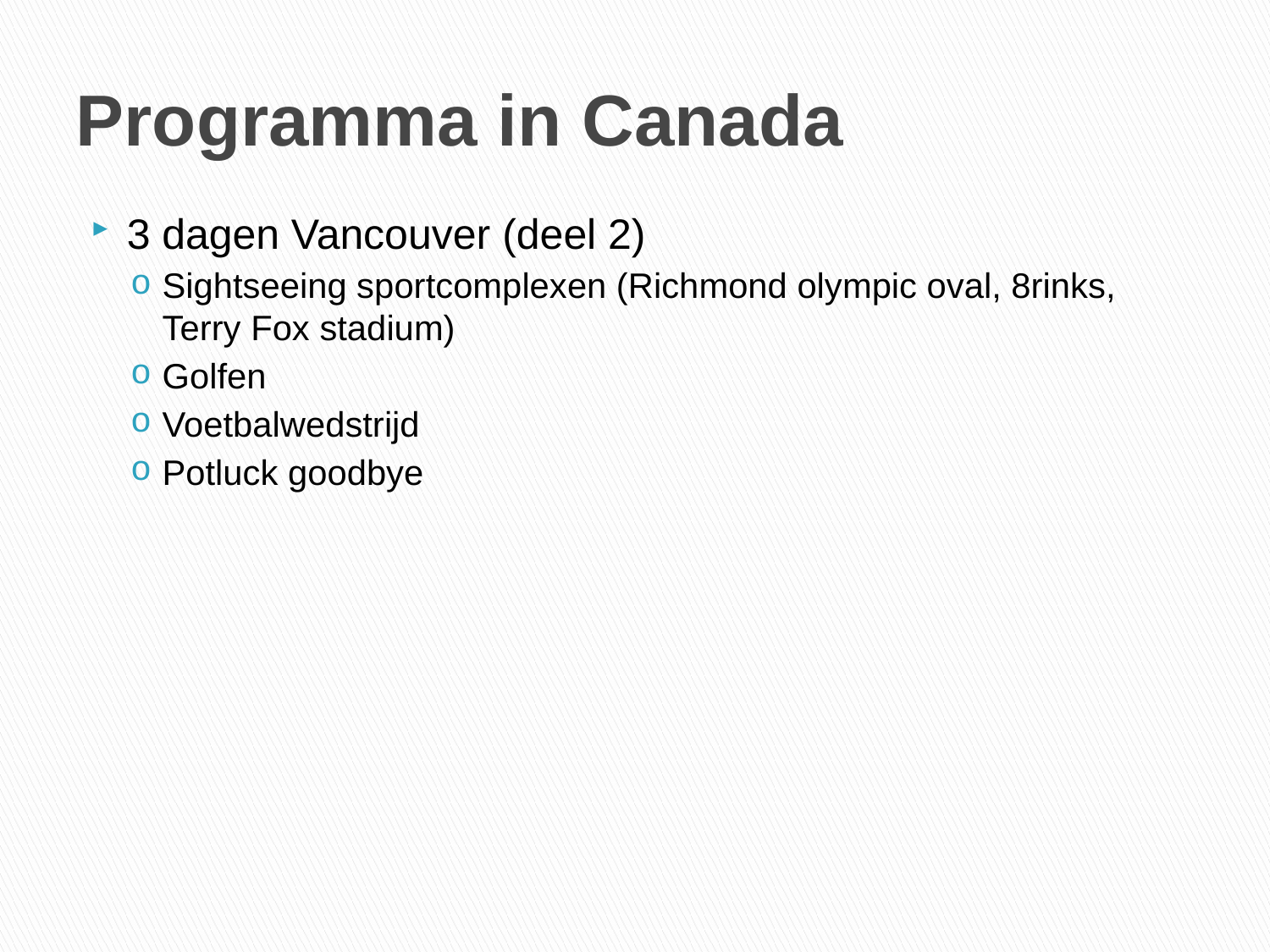

# Programma in Canada
3 dagen Vancouver (deel 2)
Sightseeing sportcomplexen (Richmond olympic oval, 8rinks, Terry Fox stadium)
Golfen
Voetbalwedstrijd
Potluck goodbye